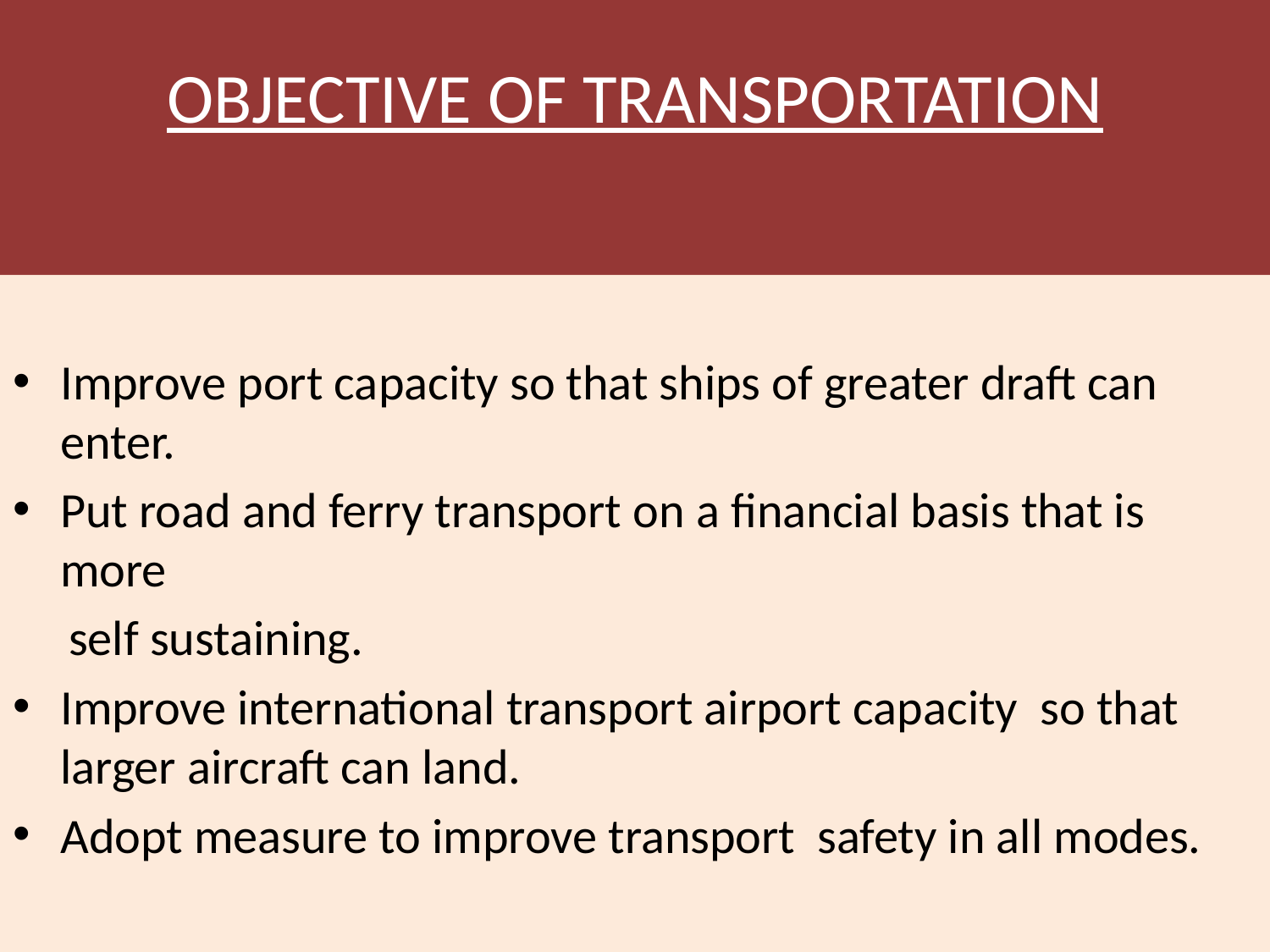

# OBJECTIVE OF TRANSPORTATION

Improve port capacity so that ships of greater draft can enter.
Put road and ferry transport on a financial basis that is more
     self sustaining.
Improve international transport airport capacity  so that larger aircraft can land.
Adopt measure to improve transport  safety in all modes.